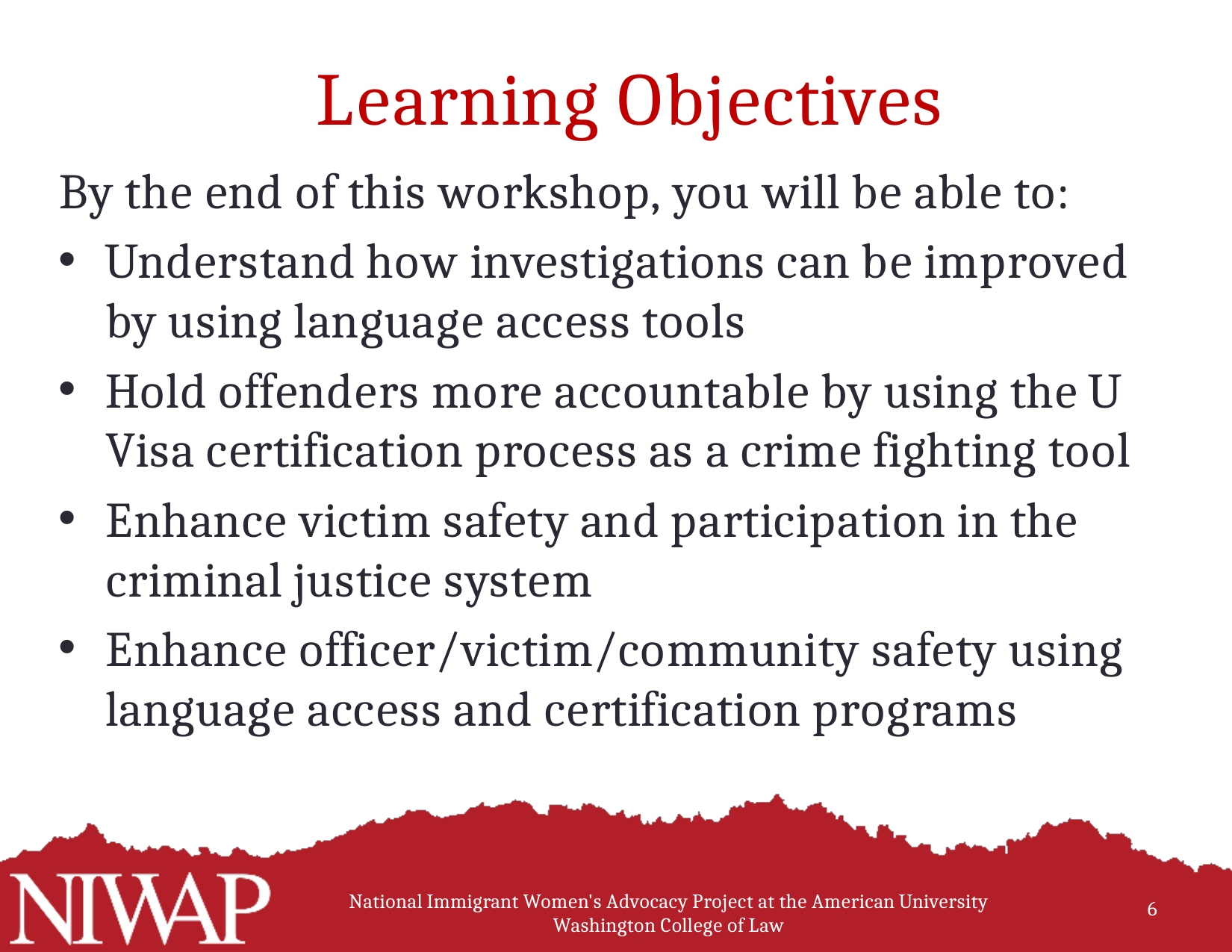

# Learning Objectives
By the end of this workshop, you will be able to:
Understand how investigations can be improved by using language access tools
Hold offenders more accountable by using the U Visa certification process as a crime fighting tool
Enhance victim safety and participation in the criminal justice system
Enhance officer/victim/community safety using   language access and certification programs
6
National Immigrant Women's Advocacy Project at the American University Washington College of Law